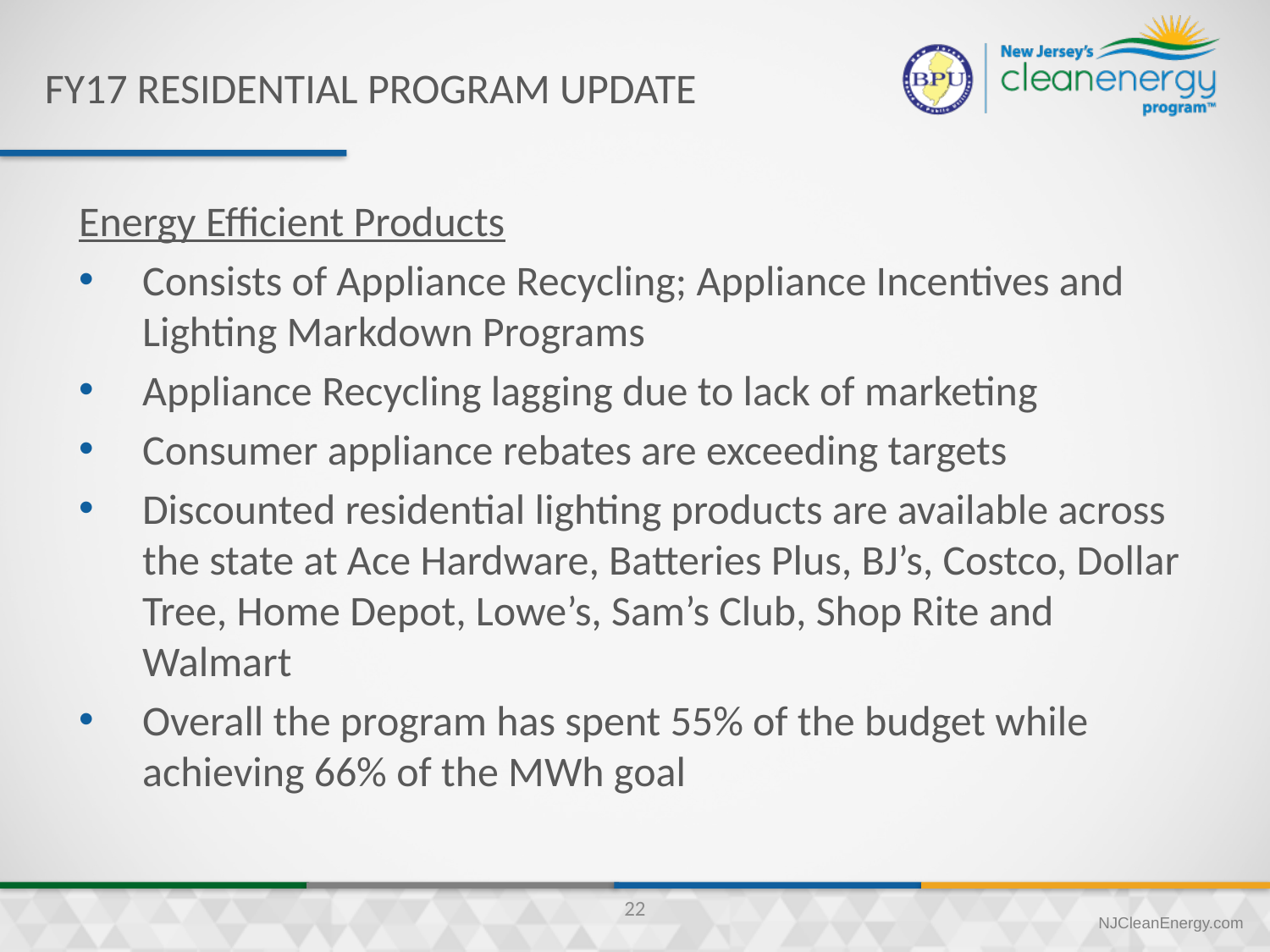

FY17 RESIDENTIAL Program update
Energy Efficient Products
Consists of Appliance Recycling; Appliance Incentives and Lighting Markdown Programs
Appliance Recycling lagging due to lack of marketing
Consumer appliance rebates are exceeding targets
Discounted residential lighting products are available across the state at Ace Hardware, Batteries Plus, BJ’s, Costco, Dollar Tree, Home Depot, Lowe’s, Sam’s Club, Shop Rite and Walmart
Overall the program has spent 55% of the budget while achieving 66% of the MWh goal

22